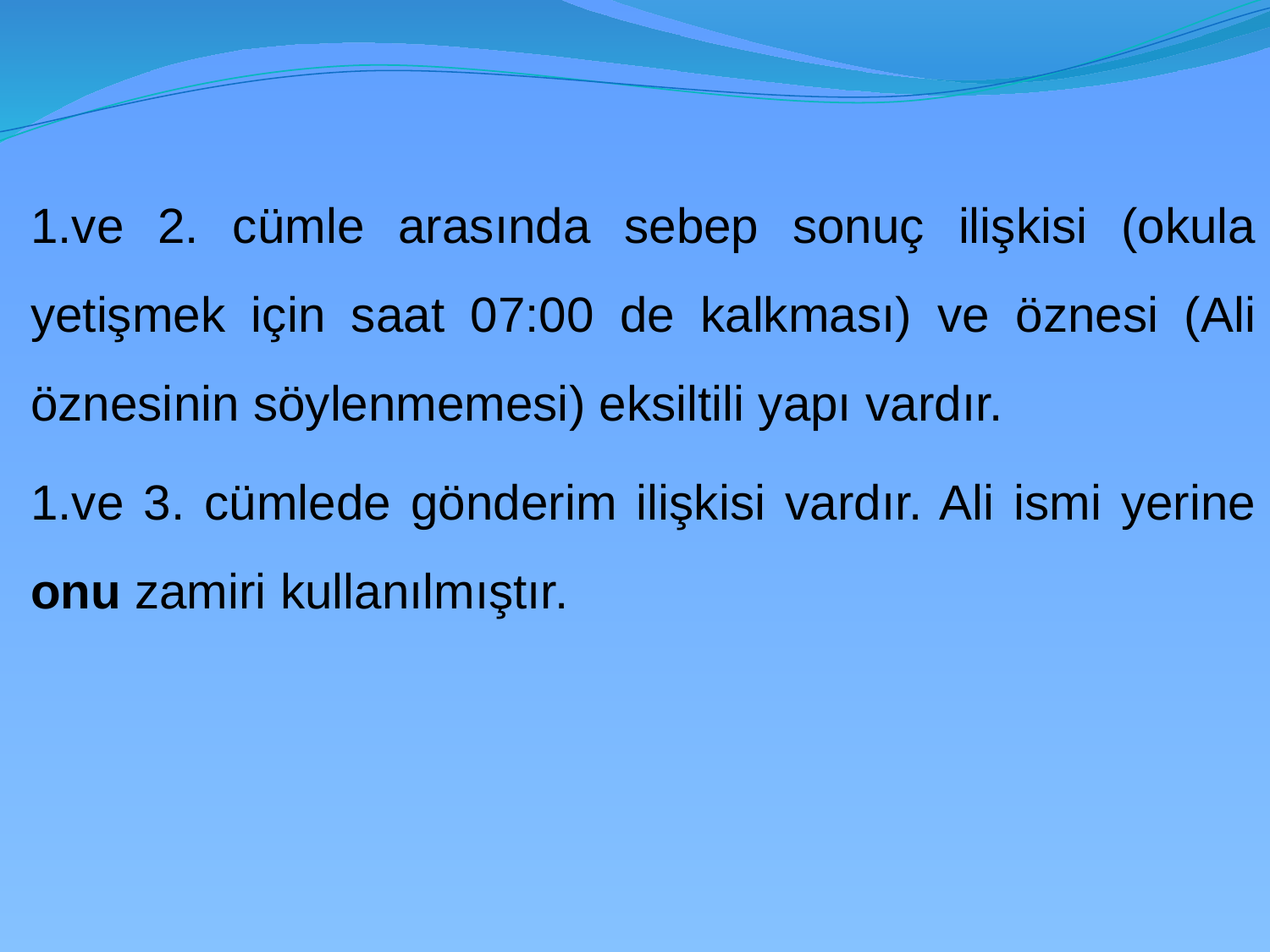

1.ve 2. cümle arasında sebep sonuç ilişkisi (okula yetişmek için saat 07:00 de kalkması) ve öznesi (Ali öznesinin söylenmemesi) eksiltili yapı vardır.
	1.ve 3. cümlede gönderim ilişkisi vardır. Ali ismi yerine onu zamiri kullanılmıştır.